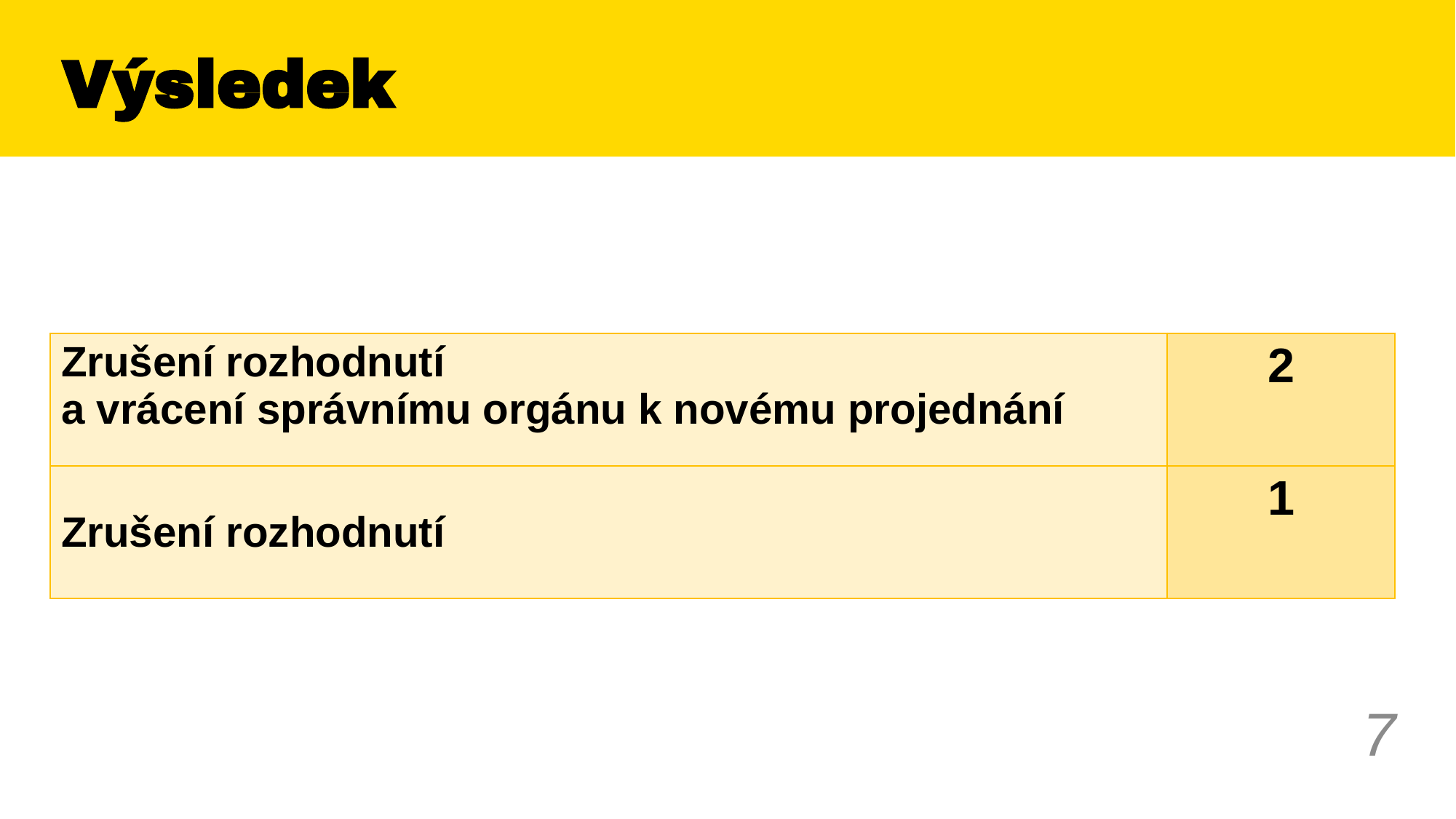

# Výsledek
| Zrušení rozhodnutí a vrácení správnímu orgánu k novému projednání | 2 |
| --- | --- |
| Zrušení rozhodnutí | 1 |
7